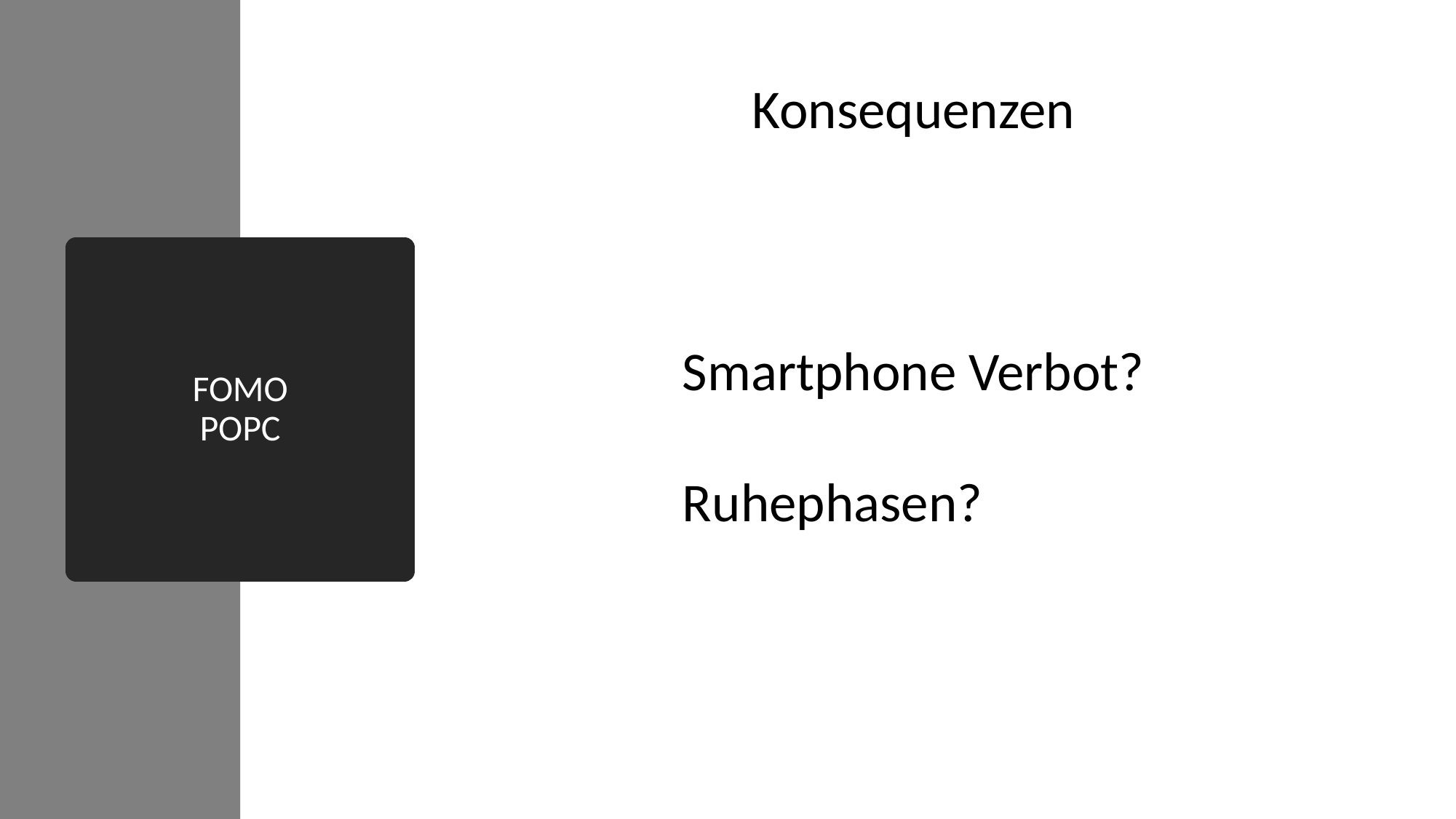

Konsequenzen

Smartphone Verbot?

Ruhephasen?
# FOMO POPC